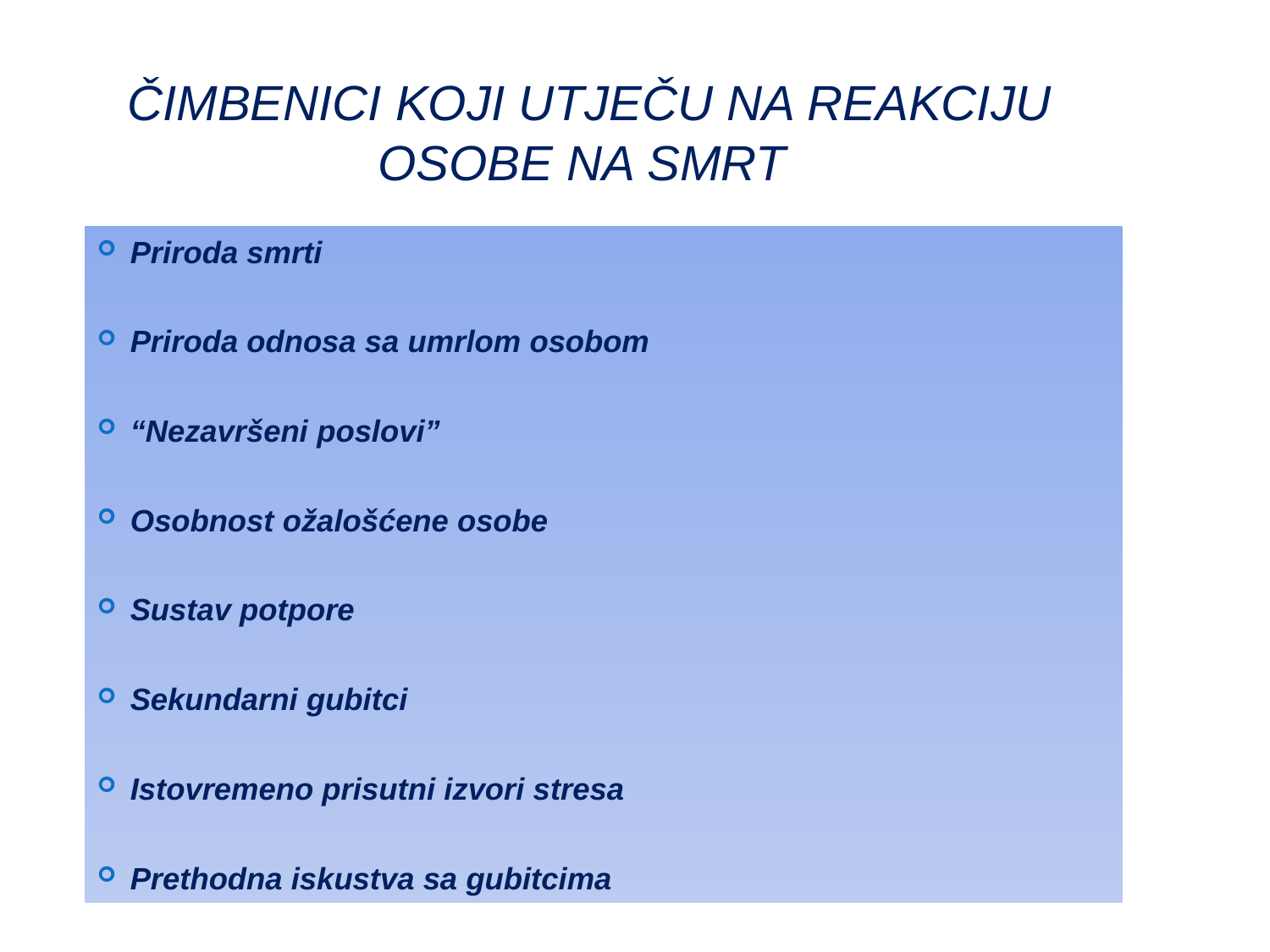

# ČIMBENICI KOJI UTJEČU NA REAKCIJU OSOBE NA SMRT
Priroda smrti

Priroda odnosa sa umrlom osobom

“Nezavršeni poslovi”

Osobnost ožalošćene osobe

Sustav potpore

Sekundarni gubitci

Istovremeno prisutni izvori stresa

Prethodna iskustva sa gubitcima